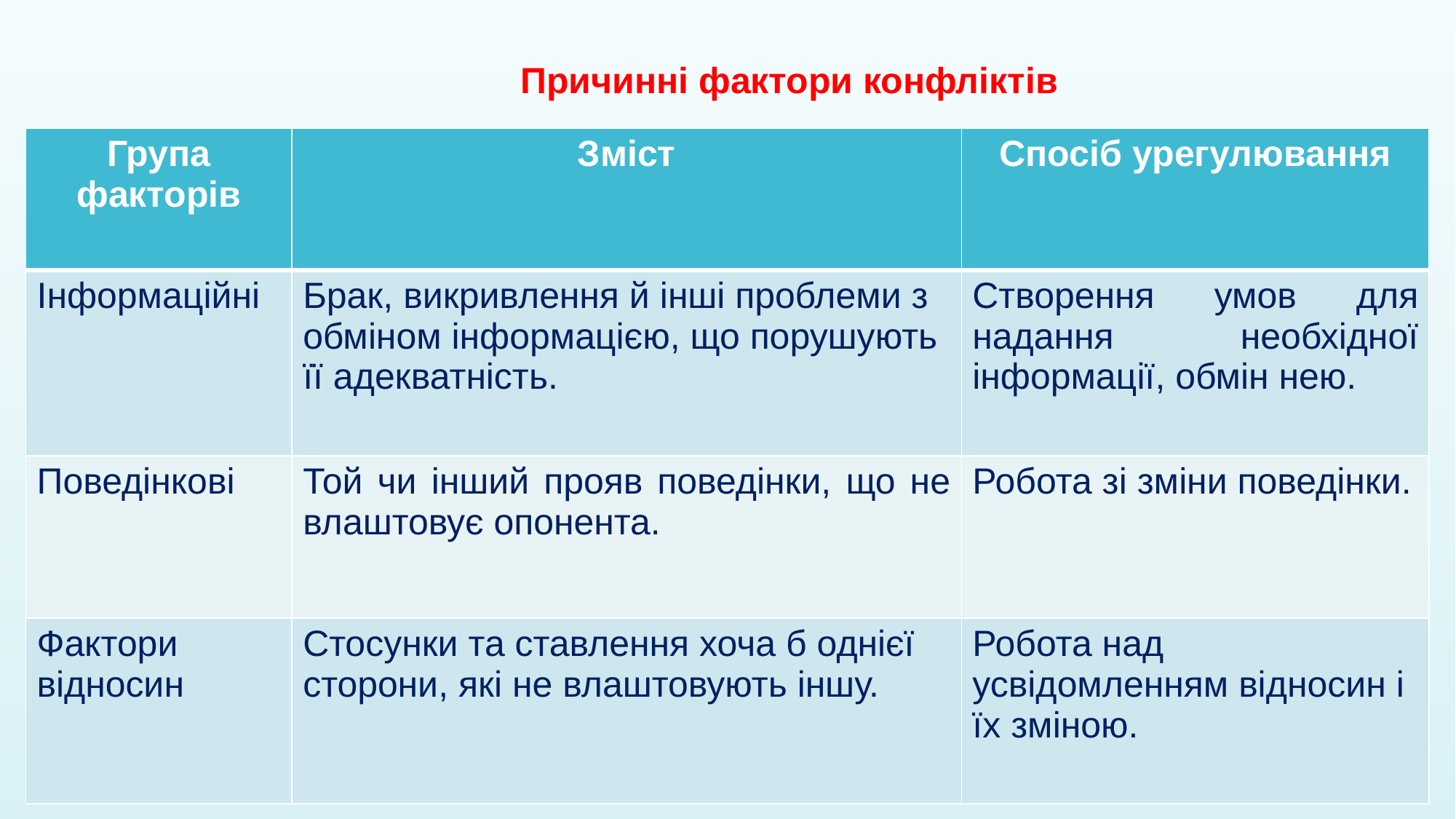

Причинні фактори конфліктів
| Група факторів | Зміст | Спосіб урегулювання |
| --- | --- | --- |
| Інформаційні | Брак, викривлення й інші проблеми з обміном інформацією, що порушують її адекватність. | Створення умов для надання необхідної інформації, обмін нею. |
| Поведінкові | Той чи інший прояв поведінки, що не влаштовує опонента. | Робота зі зміни поведінки. |
| Фактори відносин | Стосунки та ставлення хоча б однієї сторони, які не влаштовують іншу. | Робота над усвідомленням відносин і їх зміною. |